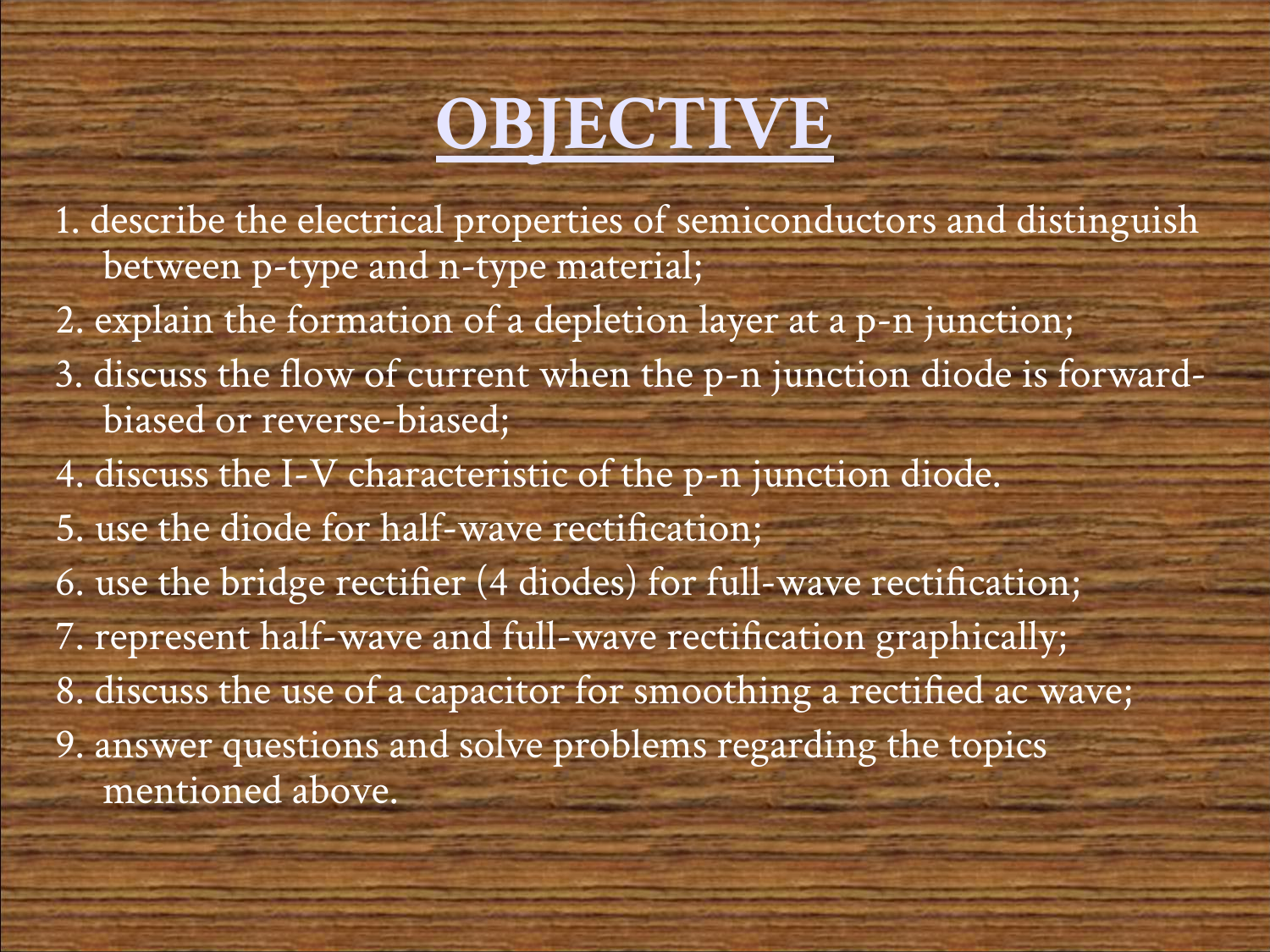

# OBJECTIVE
1. describe the electrical properties of semiconductors and distinguish between p-type and n-type material;
2. explain the formation of a depletion layer at a p-n junction;
3. discuss the flow of current when the p-n junction diode is forward-biased or reverse-biased;
4. discuss the I-V characteristic of the p-n junction diode.
5. use the diode for half-wave rectification;
6. use the bridge rectifier (4 diodes) for full-wave rectification;
7. represent half-wave and full-wave rectification graphically;
8. discuss the use of a capacitor for smoothing a rectified ac wave;
9. answer questions and solve problems regarding the topics mentioned above.